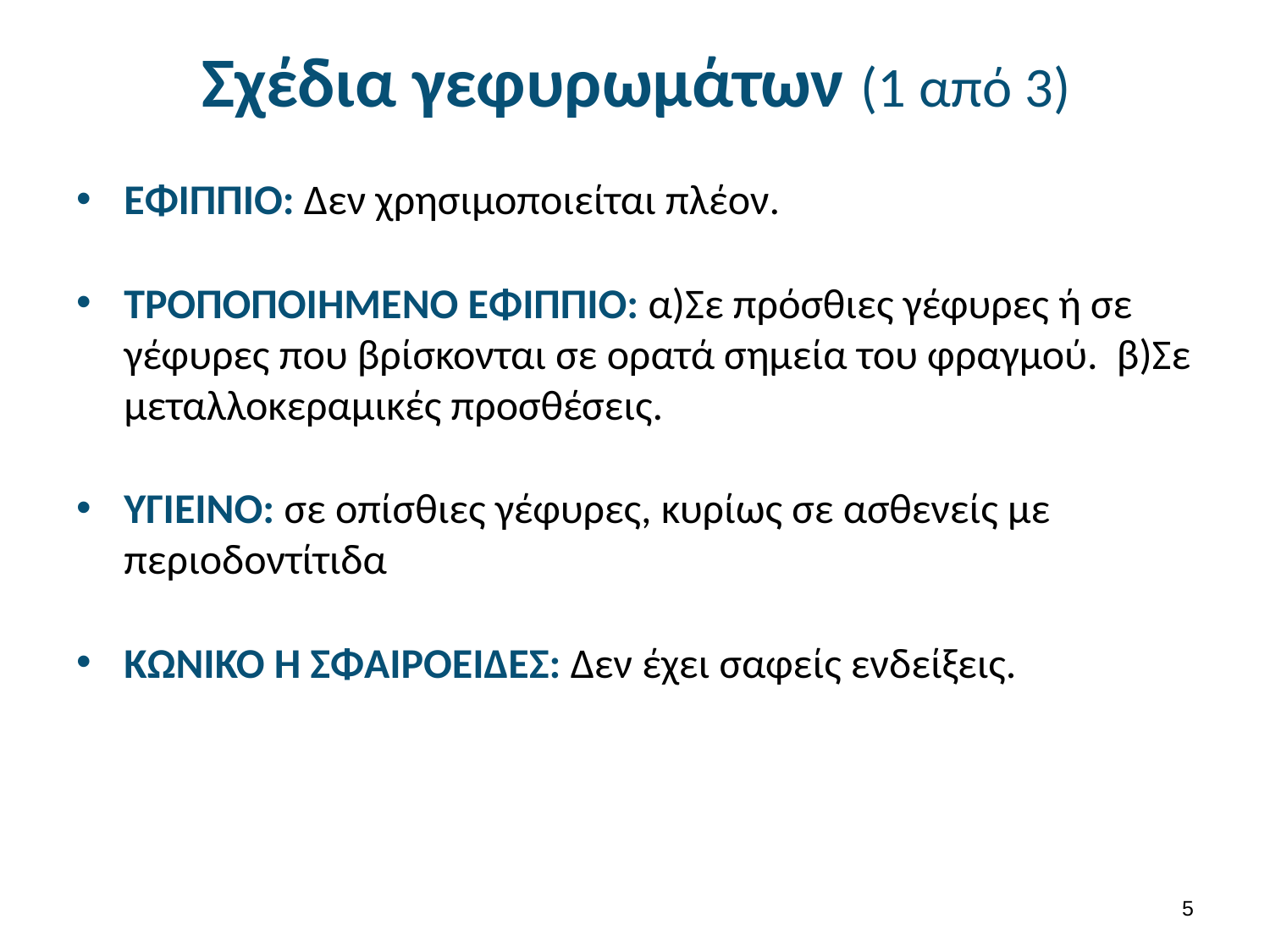

# Σχέδια γεφυρωμάτων (1 από 3)
ΕΦΙΠΠΙΟ: Δεν χρησιμοποιείται πλέον.
ΤΡΟΠΟΠΟΙΗΜΕΝΟ ΕΦΙΠΠΙΟ: α)Σε πρόσθιες γέφυρες ή σε γέφυρες που βρίσκονται σε ορατά σημεία του φραγμού.  β)Σε μεταλλοκεραμικές προσθέσεις.
ΥΓΙΕΙΝΟ: σε οπίσθιες γέφυρες, κυρίως σε ασθενείς με περιοδοντίτιδα
ΚΩΝΙΚΟ Ή ΣΦΑΙΡΟΕΙΔΕΣ: Δεν έχει σαφείς ενδείξεις.

5